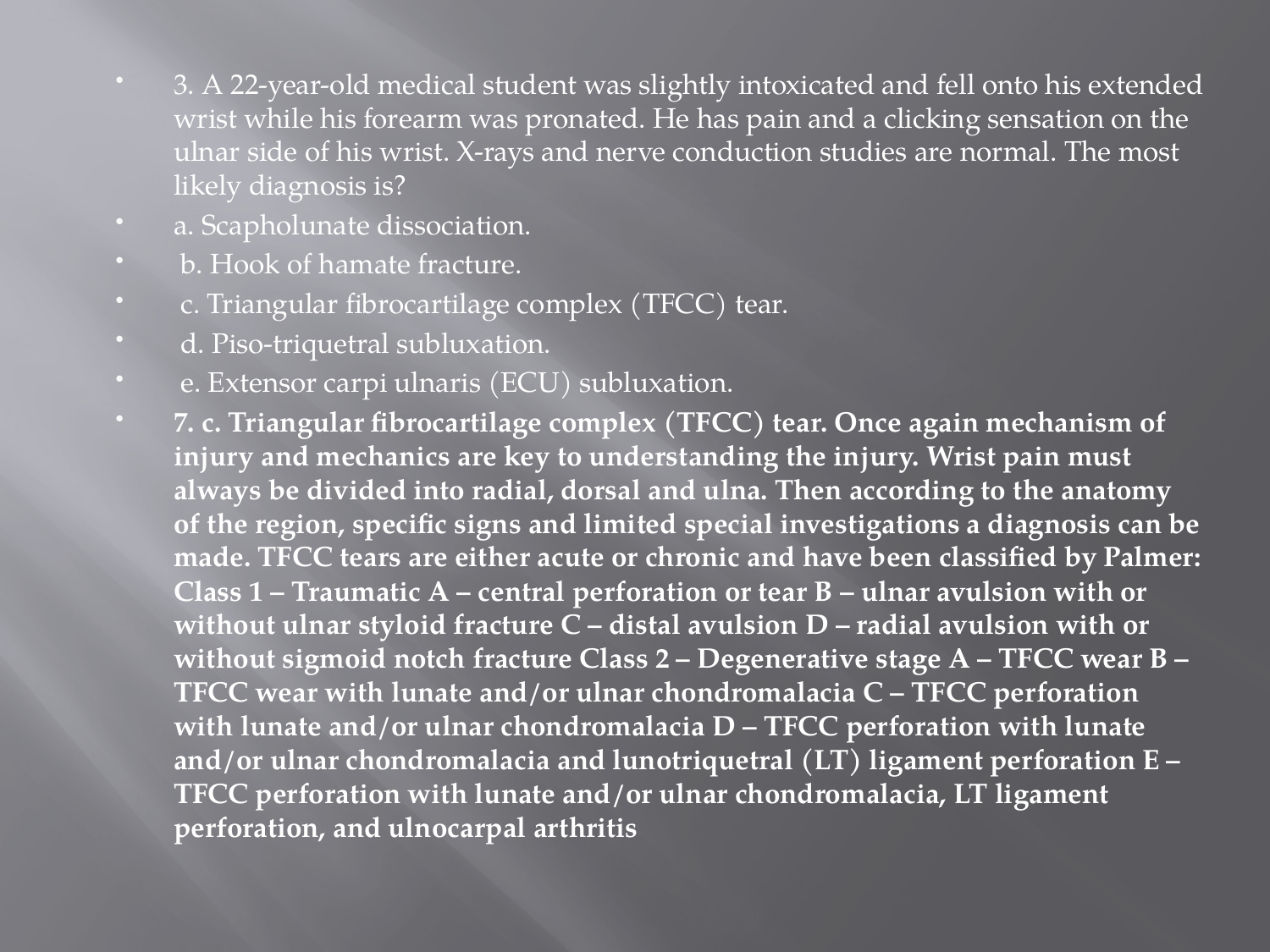

3. A 22-year-old medical student was slightly intoxicated and fell onto his extended wrist while his forearm was pronated. He has pain and a clicking sensation on the ulnar side of his wrist. X-rays and nerve conduction studies are normal. The most likely diagnosis is?
a. Scapholunate dissociation.
 b. Hook of hamate fracture.
 c. Triangular fibrocartilage complex (TFCC) tear.
 d. Piso-triquetral subluxation.
 e. Extensor carpi ulnaris (ECU) subluxation.
7. c. Triangular fibrocartilage complex (TFCC) tear. Once again mechanism of injury and mechanics are key to understanding the injury. Wrist pain must always be divided into radial, dorsal and ulna. Then according to the anatomy of the region, specific signs and limited special investigations a diagnosis can be made. TFCC tears are either acute or chronic and have been classified by Palmer: Class 1 – Traumatic A – central perforation or tear B – ulnar avulsion with or without ulnar styloid fracture C – distal avulsion D – radial avulsion with or without sigmoid notch fracture Class 2 – Degenerative stage A – TFCC wear B – TFCC wear with lunate and/or ulnar chondromalacia C – TFCC perforation with lunate and/or ulnar chondromalacia D – TFCC perforation with lunate and/or ulnar chondromalacia and lunotriquetral (LT) ligament perforation E – TFCC perforation with lunate and/or ulnar chondromalacia, LT ligament perforation, and ulnocarpal arthritis